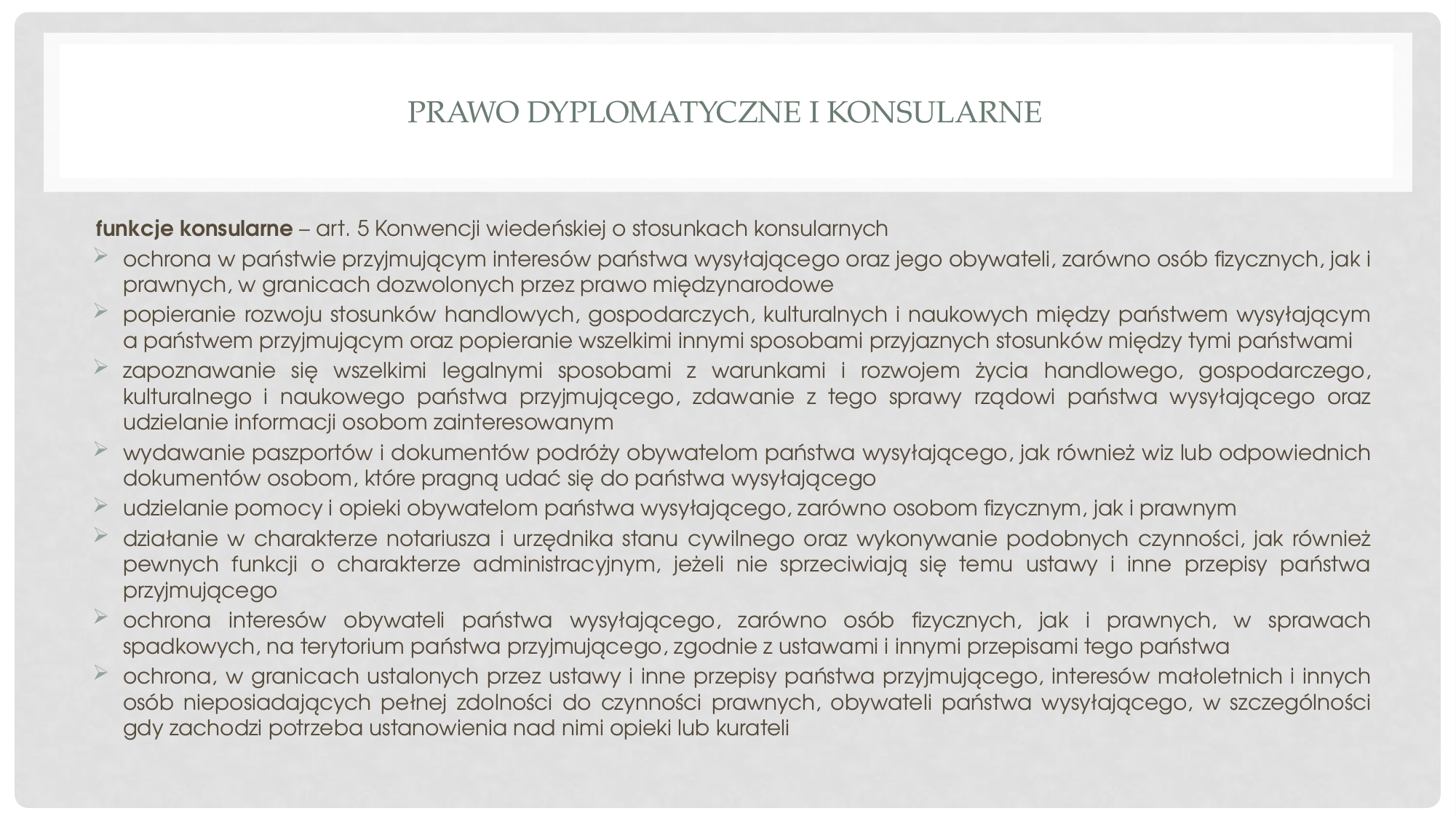

# Prawo dyplomatyczne i konsularne
funkcje konsularne – art. 5 Konwencji wiedeńskiej o stosunkach konsularnych
ochrona w państwie przyjmującym interesów państwa wysyłającego oraz jego obywateli, zarówno osób fizycznych, jak i prawnych, w granicach dozwolonych przez prawo międzynarodowe
popieranie rozwoju stosunków handlowych, gospodarczych, kulturalnych i naukowych między państwem wysyłającym a państwem przyjmującym oraz popieranie wszelkimi innymi sposobami przyjaznych stosunków między tymi państwami
zapoznawanie się wszelkimi legalnymi sposobami z warunkami i rozwojem życia handlowego, gospodarczego, kulturalnego i naukowego państwa przyjmującego, zdawanie z tego sprawy rządowi państwa wysyłającego oraz udzielanie informacji osobom zainteresowanym
wydawanie paszportów i dokumentów podróży obywatelom państwa wysyłającego, jak również wiz lub odpowiednich dokumentów osobom, które pragną udać się do państwa wysyłającego
udzielanie pomocy i opieki obywatelom państwa wysyłającego, zarówno osobom fizycznym, jak i prawnym
działanie w charakterze notariusza i urzędnika stanu cywilnego oraz wykonywanie podobnych czynności, jak również pewnych funkcji o charakterze administracyjnym, jeżeli nie sprzeciwiają się temu ustawy i inne przepisy państwa przyjmującego
ochrona interesów obywateli państwa wysyłającego, zarówno osób fizycznych, jak i prawnych, w sprawach spadkowych, na terytorium państwa przyjmującego, zgodnie z ustawami i innymi przepisami tego państwa
ochrona, w granicach ustalonych przez ustawy i inne przepisy państwa przyjmującego, interesów małoletnich i innych osób nieposiadających pełnej zdolności do czynności prawnych, obywateli państwa wysyłającego, w szczególności gdy zachodzi potrzeba ustanowienia nad nimi opieki lub kurateli